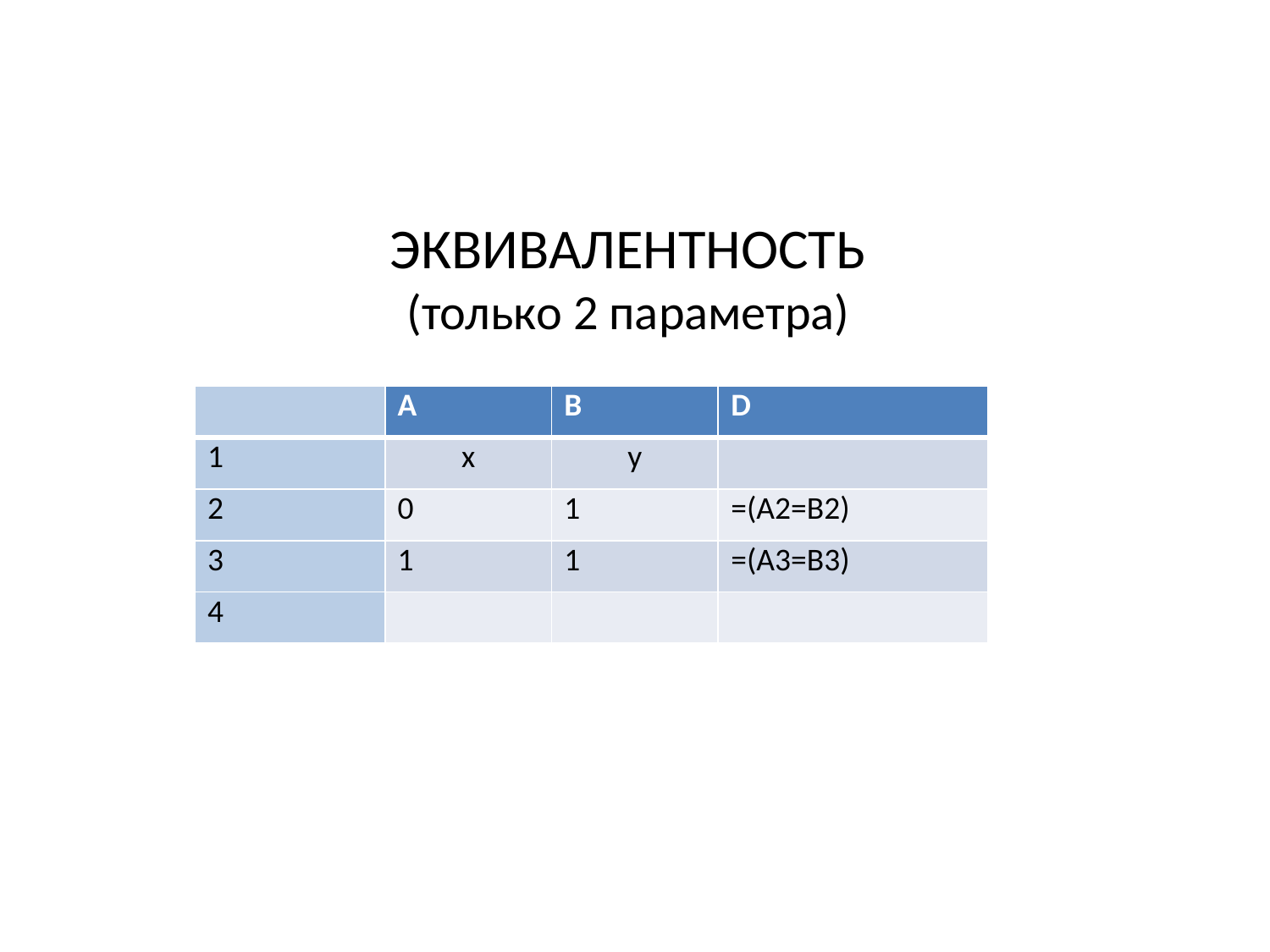

ЭКВИВАЛЕНТНОСТЬ
(только 2 параметра)
|  | A | B | D |
| --- | --- | --- | --- |
| 1 | x | y |  |
| 2 | 0 | 1 | =(А2=B2) |
| 3 | 1 | 1 | =(А3=B3) |
| 4 |  |  |  |